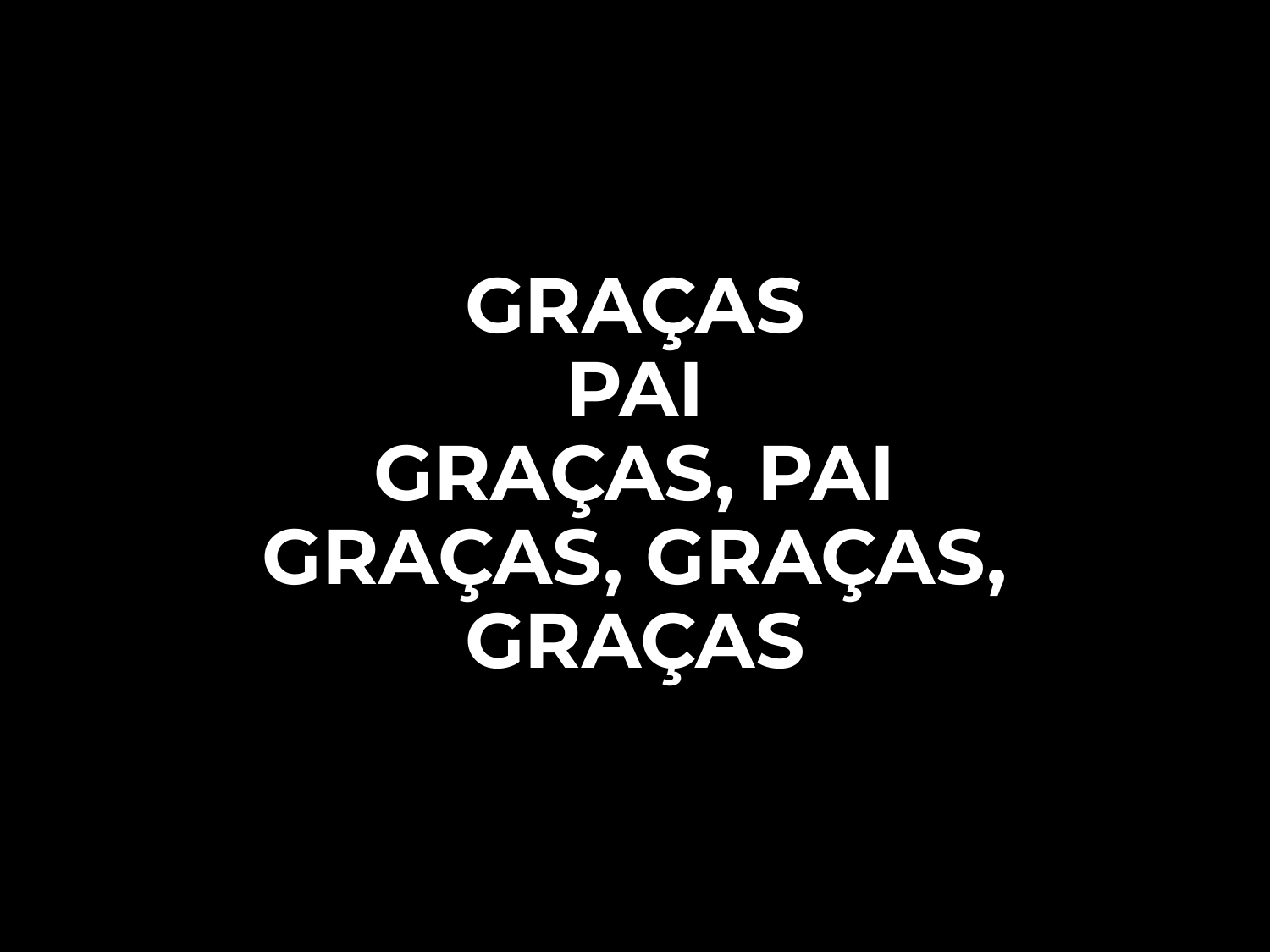

GRAÇAS
PAI
GRAÇAS, PAI
GRAÇAS, GRAÇAS,
GRAÇAS